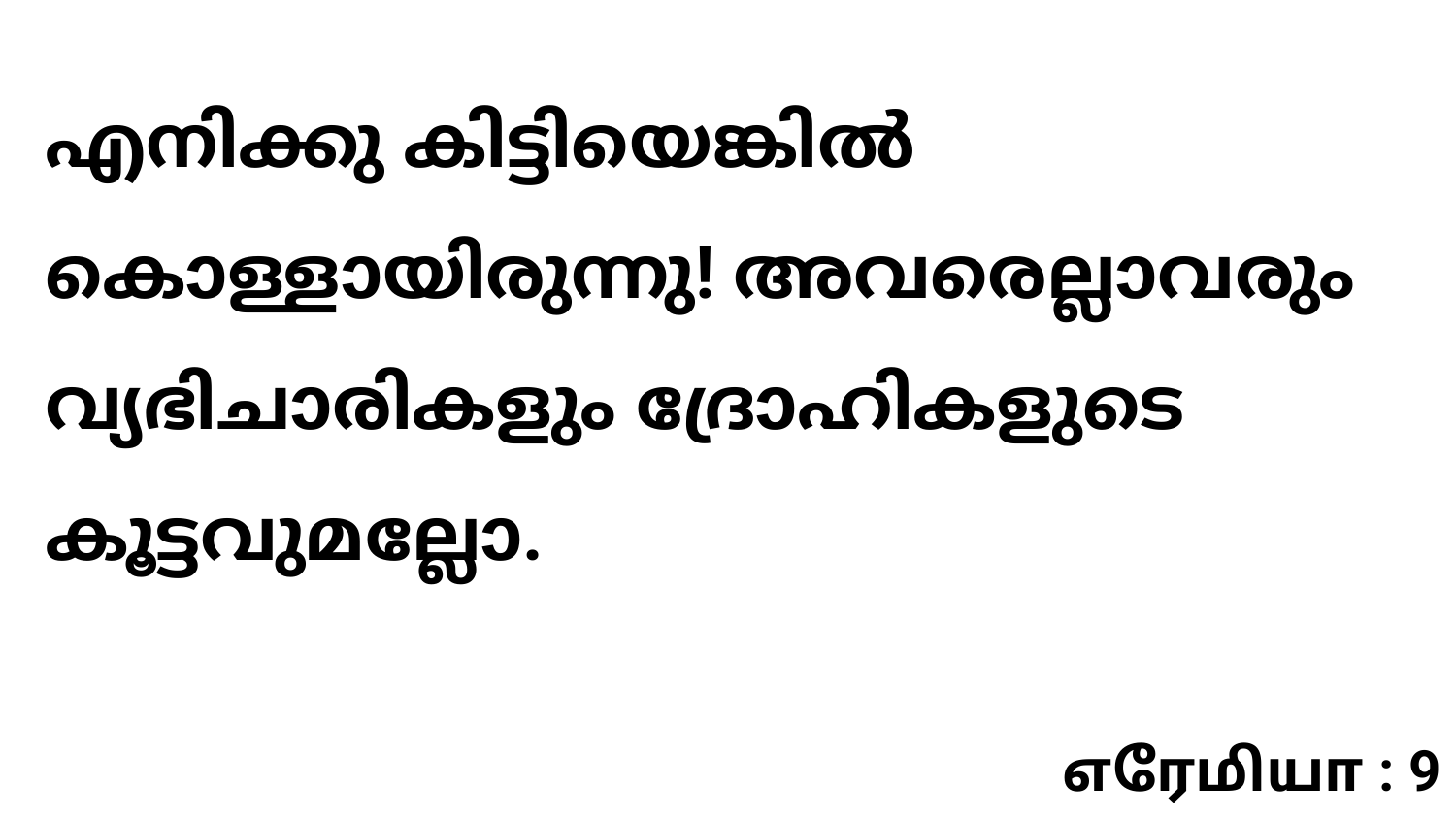

എനിക്കു കിട്ടിയെങ്കിൽ കൊള്ളായിരുന്നു! അവരെല്ലാവരും വ്യഭിചാരികളും ദ്രോഹികളുടെ കൂട്ടവുമല്ലോ.
எரேமியா : 9